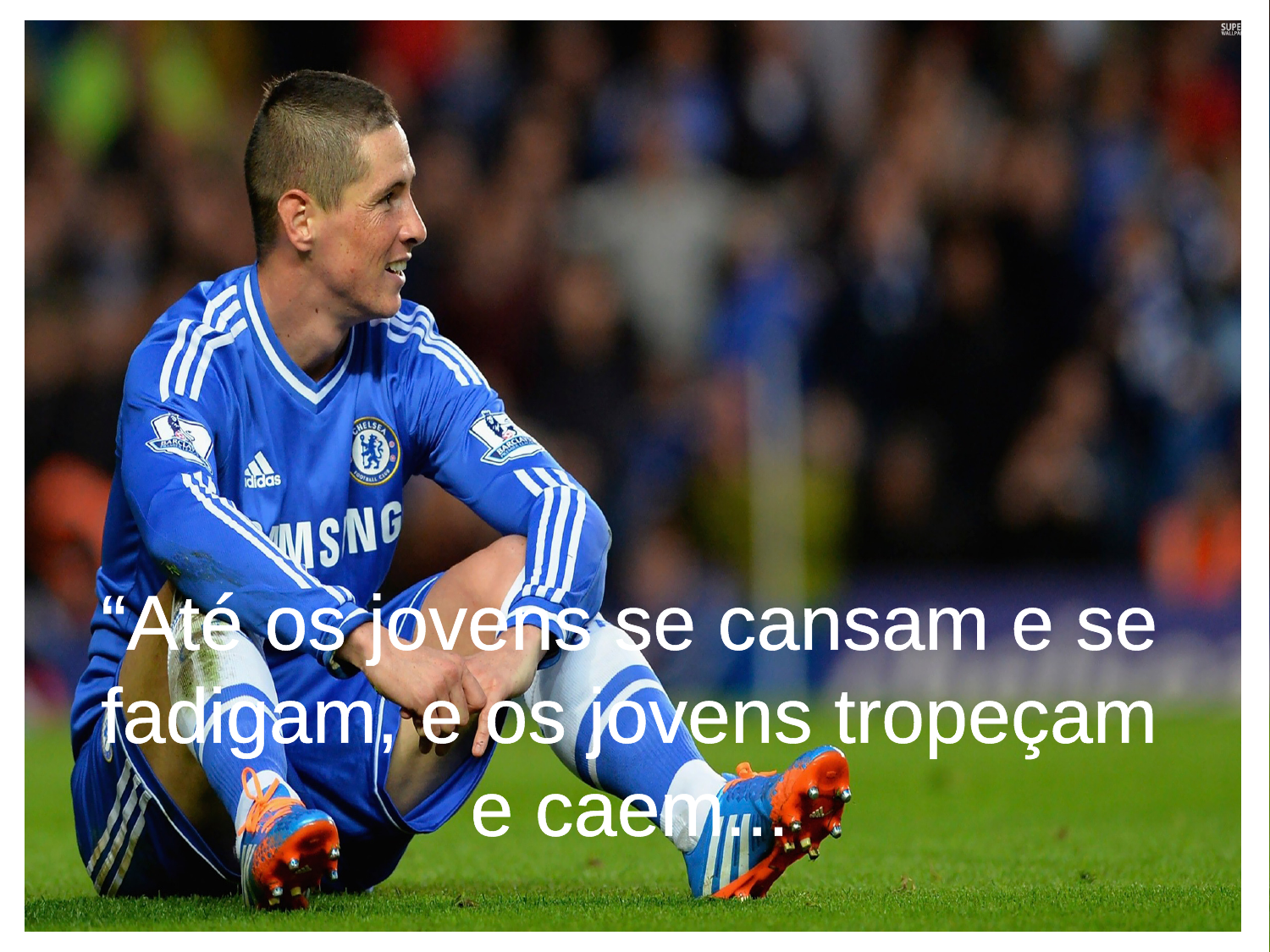

“Até os jovens se cansam e se fadigam, e os jovens tropeçam e caem...